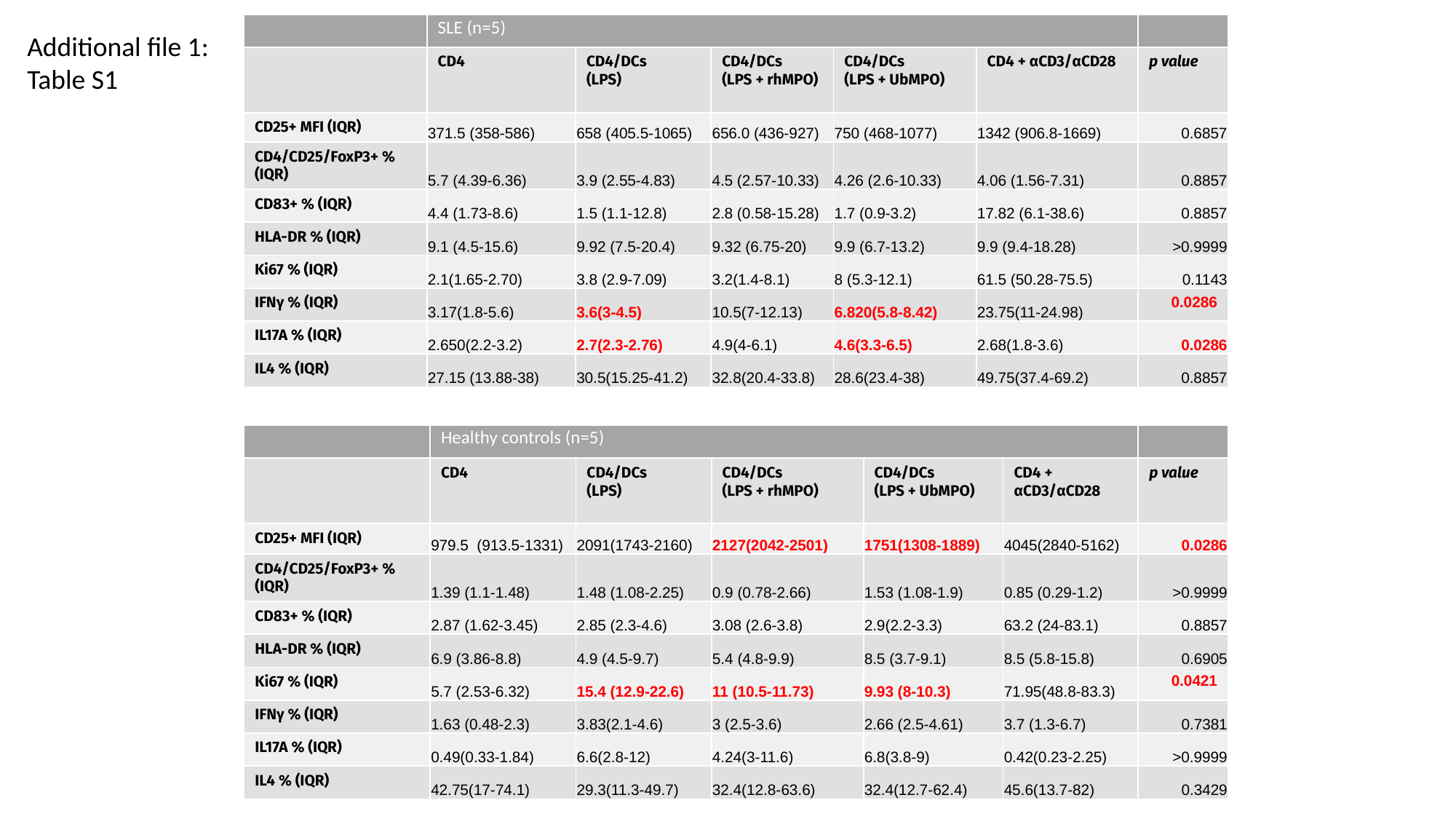

|  | SLE (n=5) |  |  |  |  |  |
| --- | --- | --- | --- | --- | --- | --- |
|  | CD4 | CD4/DCs (LPS) | CD4/DCs (LPS + rhMPO) | CD4/DCs (LPS + UbMPO) | CD4 + αCD3/αCD28 | p value |
| CD25+ MFI (IQR) | 371.5 (358-586) | 658 (405.5-1065) | 656.0 (436-927) | 750 (468-1077) | 1342 (906.8-1669) | 0.6857 |
| CD4/CD25/FoxP3+ % (IQR) | 5.7 (4.39-6.36) | 3.9 (2.55-4.83) | 4.5 (2.57-10.33) | 4.26 (2.6-10.33) | 4.06 (1.56-7.31) | 0.8857 |
| CD83+ % (IQR) | 4.4 (1.73-8.6) | 1.5 (1.1-12.8) | 2.8 (0.58-15.28) | 1.7 (0.9-3.2) | 17.82 (6.1-38.6) | 0.8857 |
| HLA-DR % (IQR) | 9.1 (4.5-15.6) | 9.92 (7.5-20.4) | 9.32 (6.75-20) | 9.9 (6.7-13.2) | 9.9 (9.4-18.28) | >0.9999 |
| Ki67 % (IQR) | 2.1(1.65-2.70) | 3.8 (2.9-7.09) | 3.2(1.4-8.1) | 8 (5.3-12.1) | 61.5 (50.28-75.5) | 0.1143 |
| IFNγ % (IQR) | 3.17(1.8-5.6) | 3.6(3-4.5) | 10.5(7-12.13) | 6.820(5.8-8.42) | 23.75(11-24.98) | 0.0286 |
| IL17A % (IQR) | 2.650(2.2-3.2) | 2.7(2.3-2.76) | 4.9(4-6.1) | 4.6(3.3-6.5) | 2.68(1.8-3.6) | 0.0286 |
| IL4 % (IQR) | 27.15 (13.88-38) | 30.5(15.25-41.2) | 32.8(20.4-33.8) | 28.6(23.4-38) | 49.75(37.4-69.2) | 0.8857 |
Additional file 1: Table S1
|  | Healthy controls (n=5) |  |  |  |  |  |
| --- | --- | --- | --- | --- | --- | --- |
|  | CD4 | CD4/DCs (LPS) | CD4/DCs (LPS + rhMPO) | CD4/DCs (LPS + UbMPO) | CD4 + αCD3/αCD28 | p value |
| CD25+ MFI (IQR) | 979.5 (913.5-1331) | 2091(1743-2160) | 2127(2042-2501) | 1751(1308-1889) | 4045(2840-5162) | 0.0286 |
| CD4/CD25/FoxP3+ % (IQR) | 1.39 (1.1-1.48) | 1.48 (1.08-2.25) | 0.9 (0.78-2.66) | 1.53 (1.08-1.9) | 0.85 (0.29-1.2) | >0.9999 |
| CD83+ % (IQR) | 2.87 (1.62-3.45) | 2.85 (2.3-4.6) | 3.08 (2.6-3.8) | 2.9(2.2-3.3) | 63.2 (24-83.1) | 0.8857 |
| HLA-DR % (IQR) | 6.9 (3.86-8.8) | 4.9 (4.5-9.7) | 5.4 (4.8-9.9) | 8.5 (3.7-9.1) | 8.5 (5.8-15.8) | 0.6905 |
| Ki67 % (IQR) | 5.7 (2.53-6.32) | 15.4 (12.9-22.6) | 11 (10.5-11.73) | 9.93 (8-10.3) | 71.95(48.8-83.3) | 0.0421 |
| IFNγ % (IQR) | 1.63 (0.48-2.3) | 3.83(2.1-4.6) | 3 (2.5-3.6) | 2.66 (2.5-4.61) | 3.7 (1.3-6.7) | 0.7381 |
| IL17A % (IQR) | 0.49(0.33-1.84) | 6.6(2.8-12) | 4.24(3-11.6) | 6.8(3.8-9) | 0.42(0.23-2.25) | >0.9999 |
| IL4 % (IQR) | 42.75(17-74.1) | 29.3(11.3-49.7) | 32.4(12.8-63.6) | 32.4(12.7-62.4) | 45.6(13.7-82) | 0.3429 |